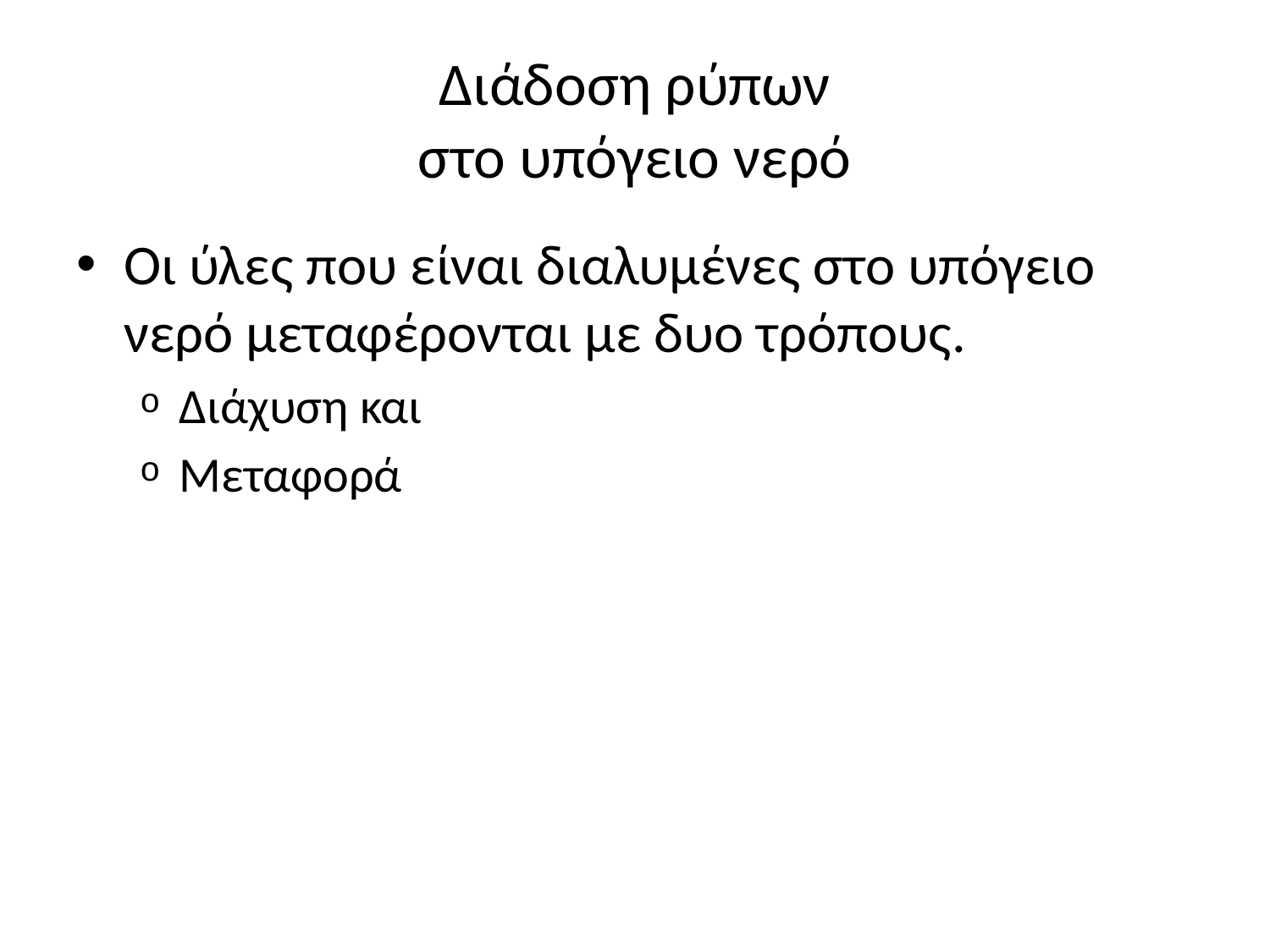

# Διάδοση ρύπων στο υπόγειο νερό
Οι ύλες που είναι διαλυμένες στο υπόγειο νερό μεταφέρονται με δυο τρόπους.
Διάχυση και
Μεταφορά